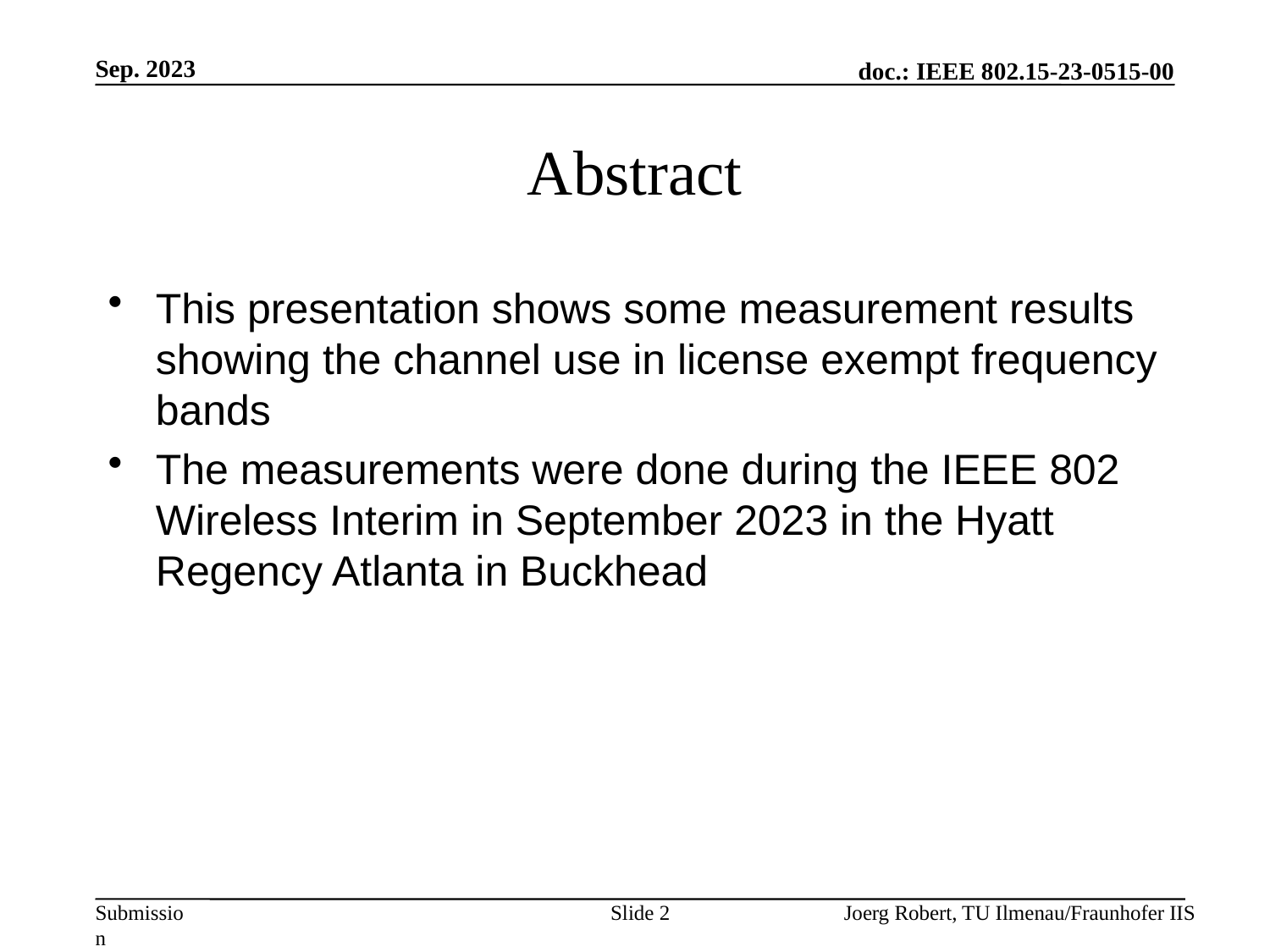

Sep. 2023
# Abstract
This presentation shows some measurement results showing the channel use in license exempt frequency bands
The measurements were done during the IEEE 802 Wireless Interim in September 2023 in the Hyatt Regency Atlanta in Buckhead

Slide 2
Joerg Robert, TU Ilmenau/Fraunhofer IIS